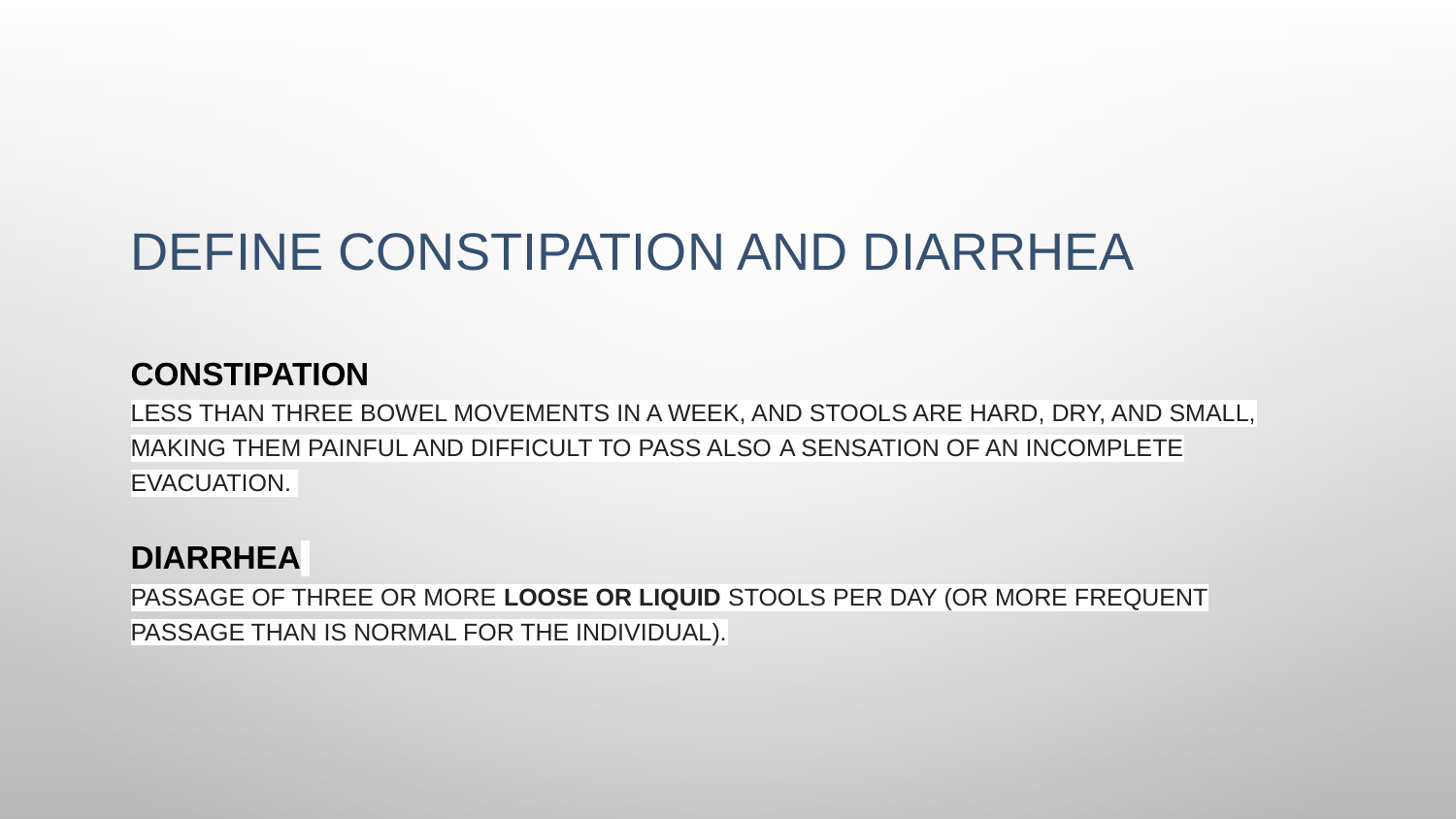

# Define constipation and diarrhea
Constipation
less than three bowel movements in a week, and stools are hard, dry, and small, making them painful and difficult to pass also a sensation of an incomplete Evacuation.

Diarrhea
Passage of three or more loose or liquid stools per day (or more frequent passage than is normal for the individual).